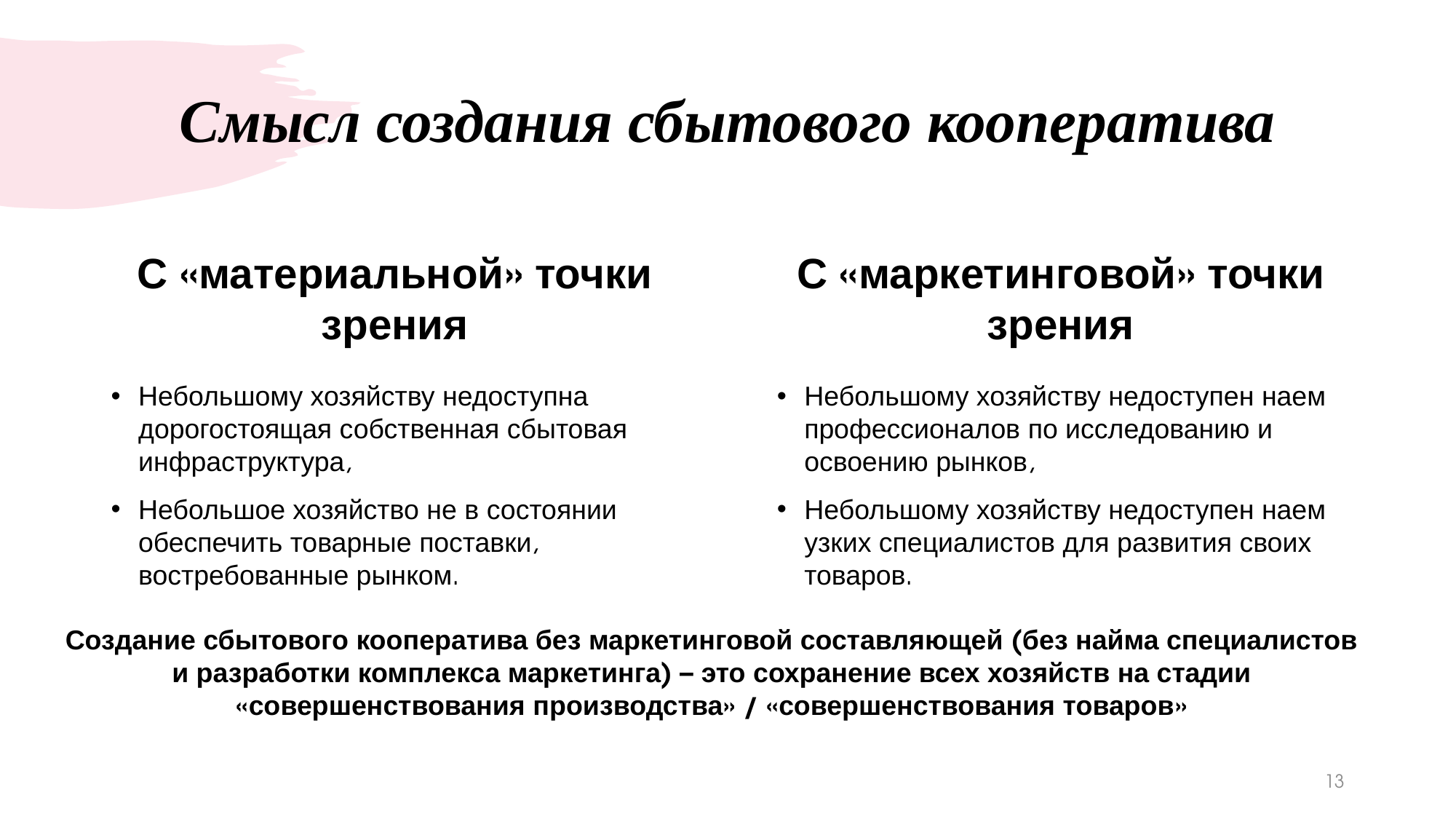

# Смысл создания сбытового кооператива
С «материальной» точки зрения
С «маркетинговой» точки зрения
Небольшому хозяйству недоступна дорогостоящая собственная сбытовая инфраструктура,
Небольшое хозяйство не в состоянии обеспечить товарные поставки, востребованные рынком.
Небольшому хозяйству недоступен наем профессионалов по исследованию и освоению рынков,
Небольшому хозяйству недоступен наем узких специалистов для развития своих товаров.
Создание сбытового кооператива без маркетинговой составляющей (без найма специалистов и разработки комплекса маркетинга) – это сохранение всех хозяйств на стадии «совершенствования производства» / «совершенствования товаров»

13